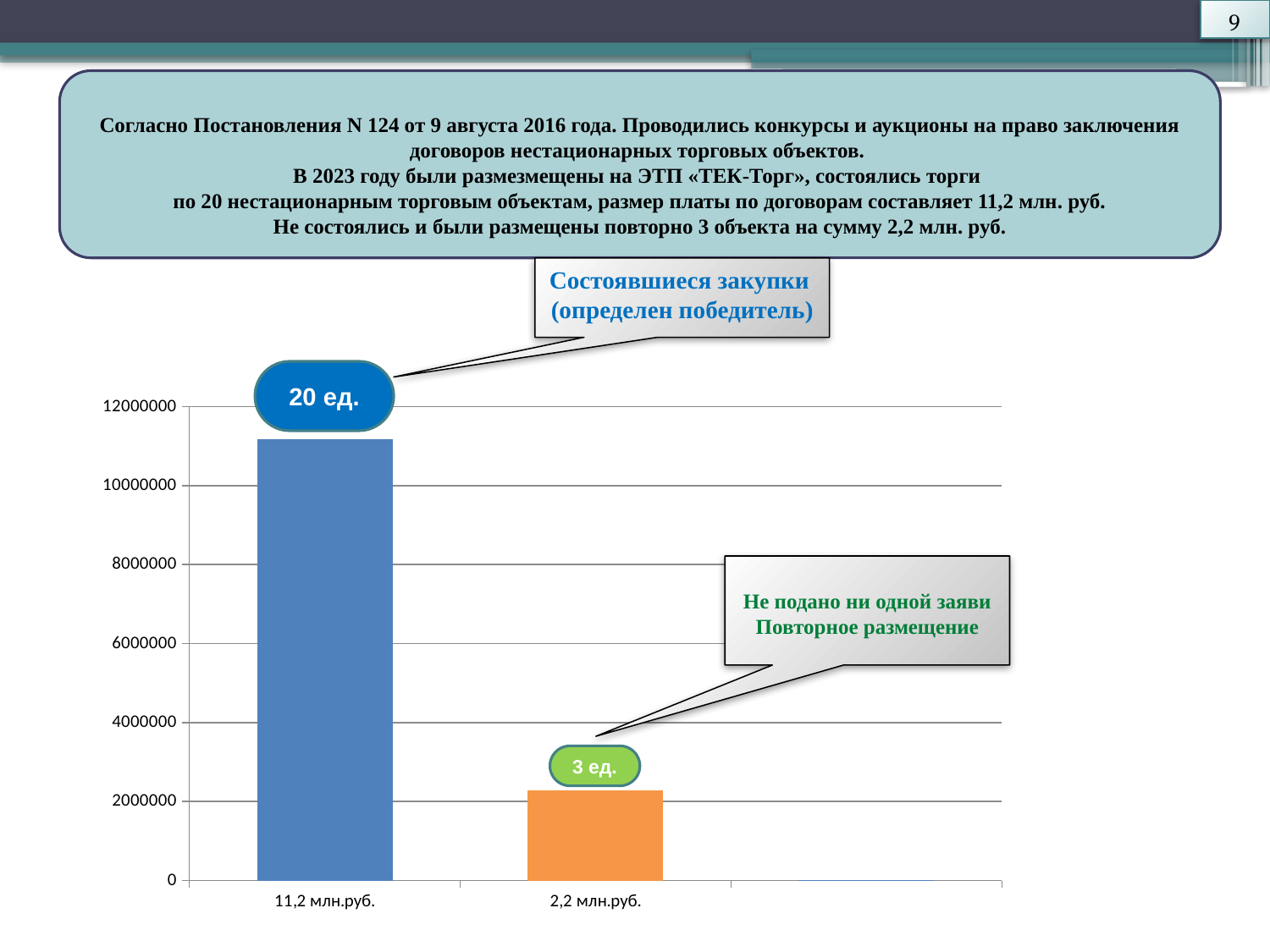

9

Согласно Постановления N 124 от 9 августа 2016 года. Проводились конкурсы и аукционы на право заключения договоров нестационарных торговых объектов.
В 2023 году были размезмещены на ЭТП «ТЕК-Торг», состоялись торги
по 20 нестационарным торговым объектам, размер платы по договорам составляет 11,2 млн. руб.
Не состоялись и были размещены повторно 3 объекта на сумму 2,2 млн. руб.

Состоявшиеся закупки
(определен победитель)
20 ед.

### Chart

| Category | 2022 |
|---|---|
| 11,2 млн.руб. | 11172553.25 |
| 2,2 млн.руб. | 2286499.0 |
Не подано ни одной заяви
Повторное размещение
3 ед.